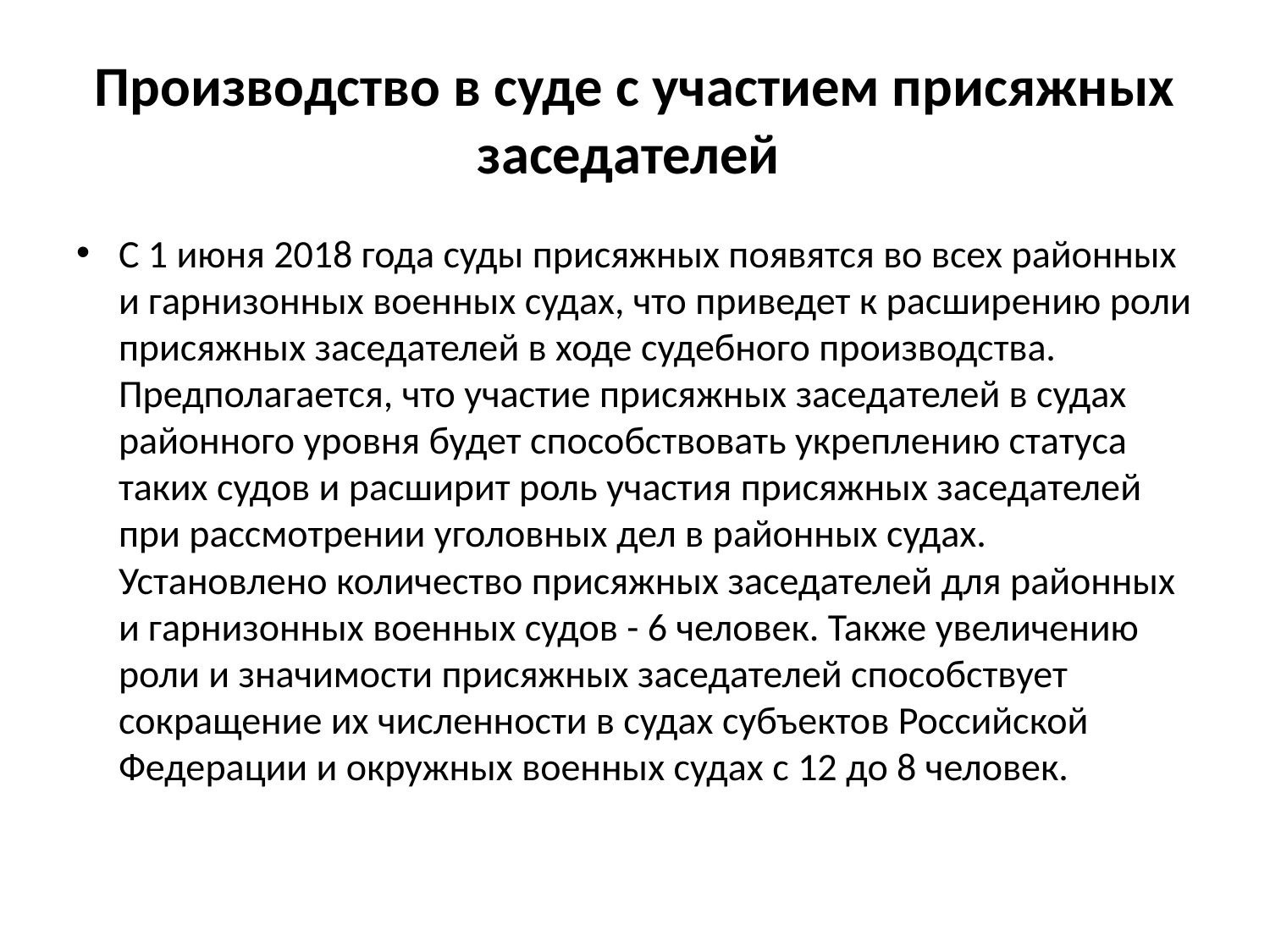

# Производство в суде с участием присяжных заседателей
С 1 июня 2018 года суды присяжных появятся во всех районных и гарнизонных военных судах, что приведет к расширению роли присяжных заседателей в ходе судебного производства. Предполагается, что участие присяжных заседателей в судах районного уровня будет способствовать укреплению статуса таких судов и расширит роль участия присяжных заседателей при рассмотрении уголовных дел в районных судах. Установлено количество присяжных заседателей для районных и гарнизонных военных судов - 6 человек. Также увеличению роли и значимости присяжных заседателей способствует сокращение их численности в судах субъектов Российской Федерации и окружных военных судах с 12 до 8 человек.